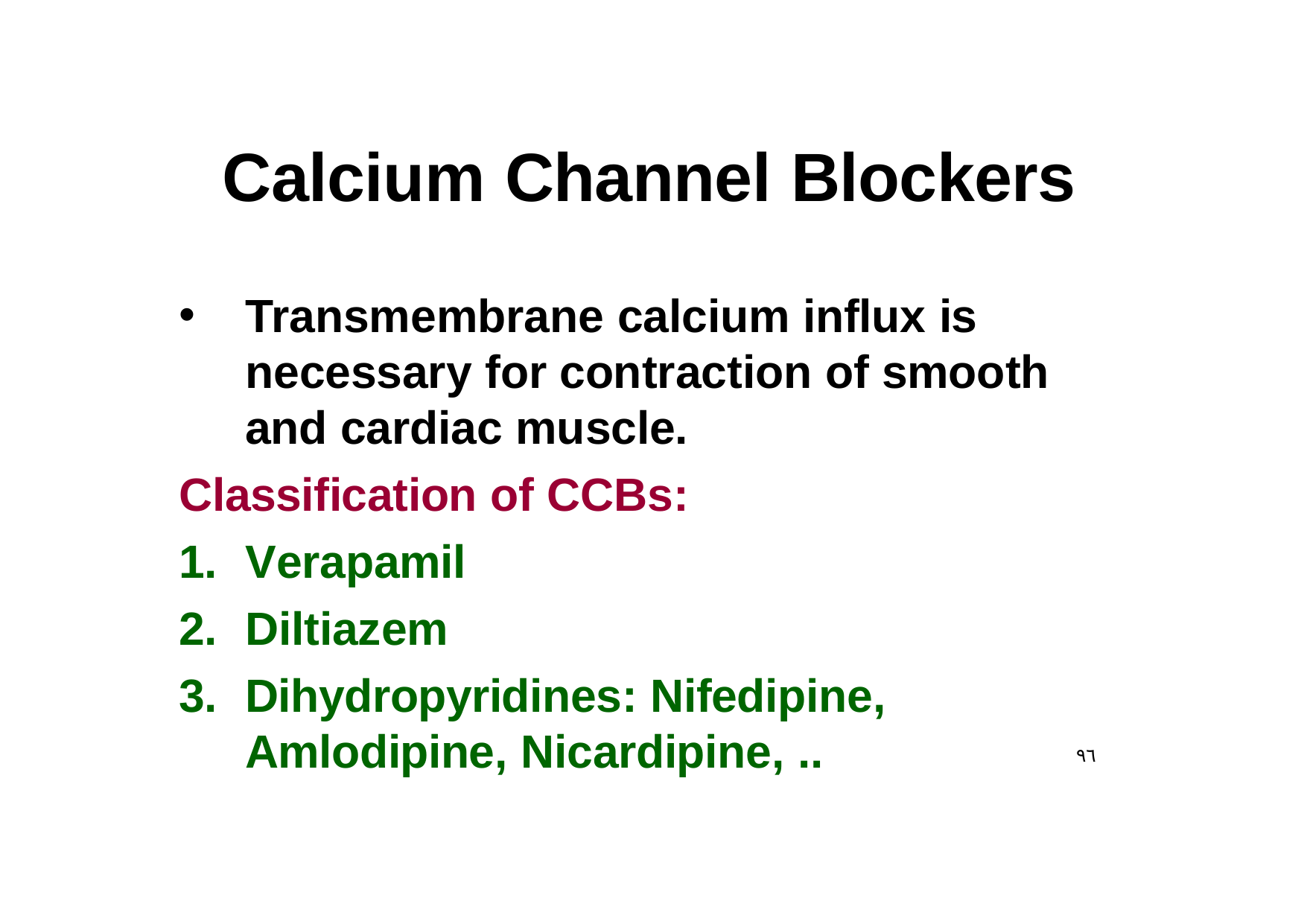

# Calcium Channel Blockers

Transmembrane calcium influx is necessary for contraction of smooth and cardiac muscle.
Classification of CCBs:
Verapamil
Diltiazem
Dihydropyridines: Nifedipine,

Amlodipine, Nicardipine, ..
٩٦